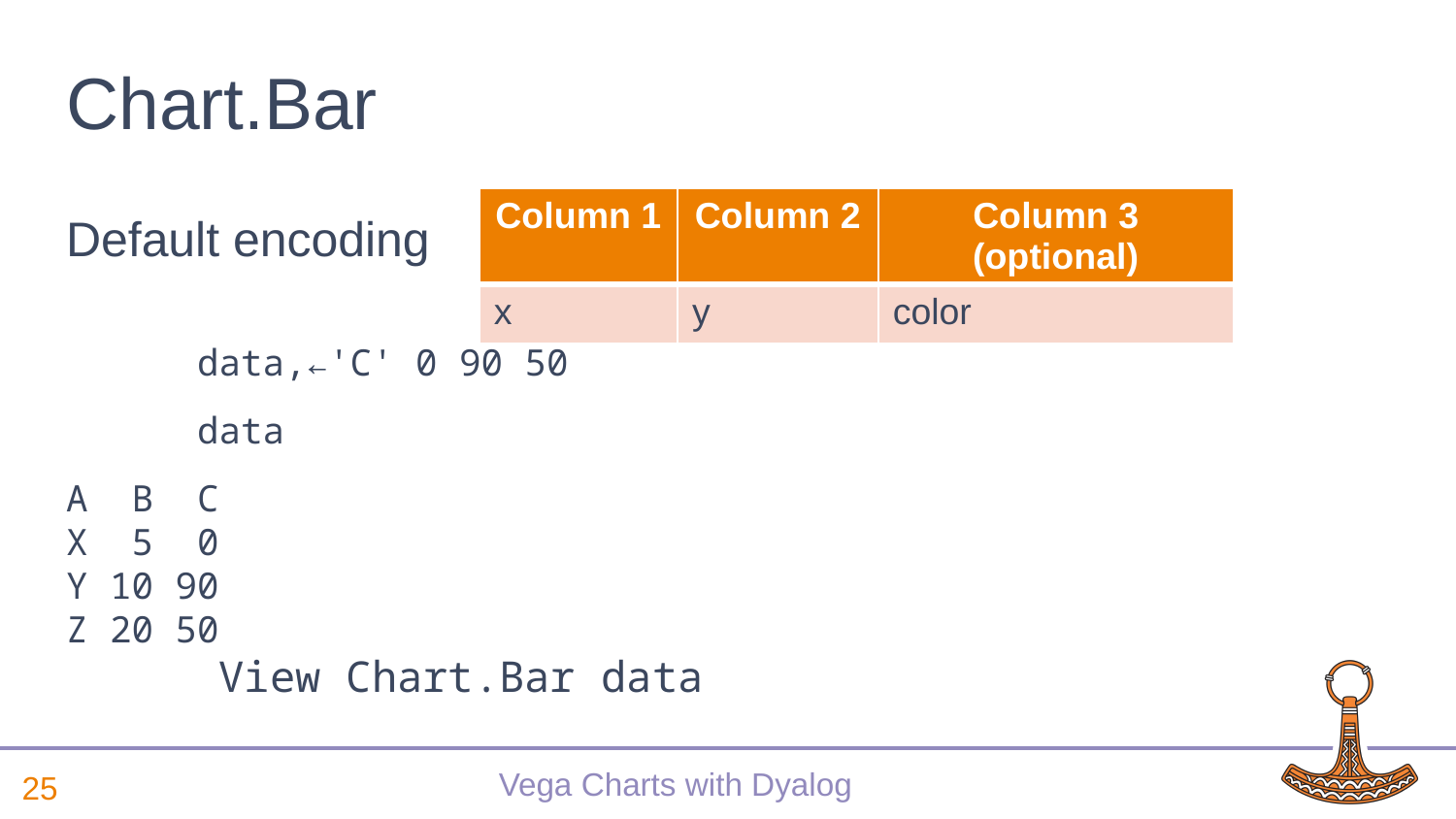

# Chart.Bar
| Column 1 | Column 2 | Column 3 (optional) |
| --- | --- | --- |
| x | y | color |
Default encoding

      data,←'C' 0 90 50
      data
A  B  C
X  5  0
Y 10 90
Z 20 50
      View Chart.Bar data